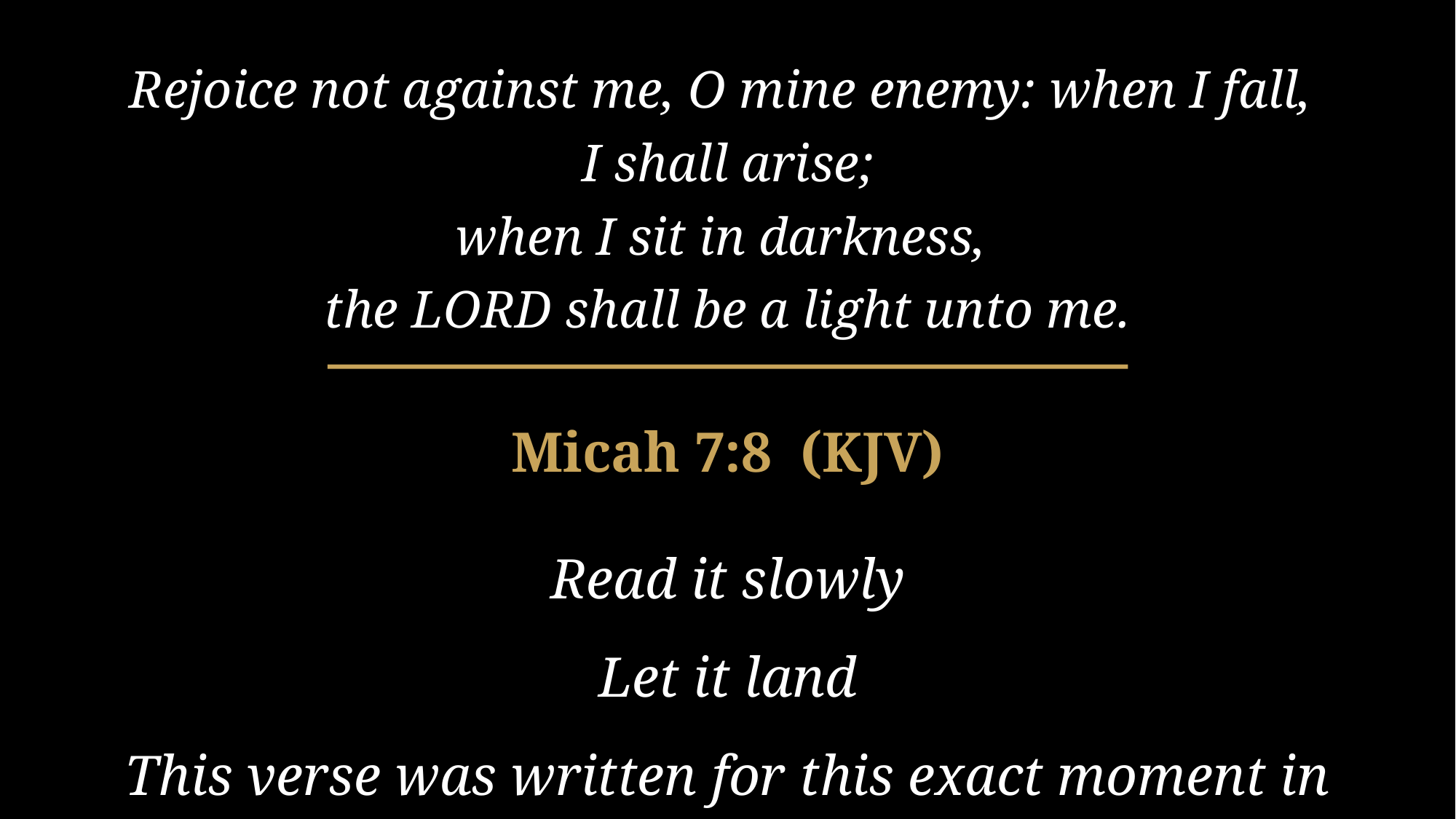

Rejoice not against me, O mine enemy: when I fall,
I shall arise;
when I sit in darkness,
the LORD shall be a light unto me.

Micah 7:8  (KJV)
Read it slowly
Let it land
This verse was written for this exact moment in your life